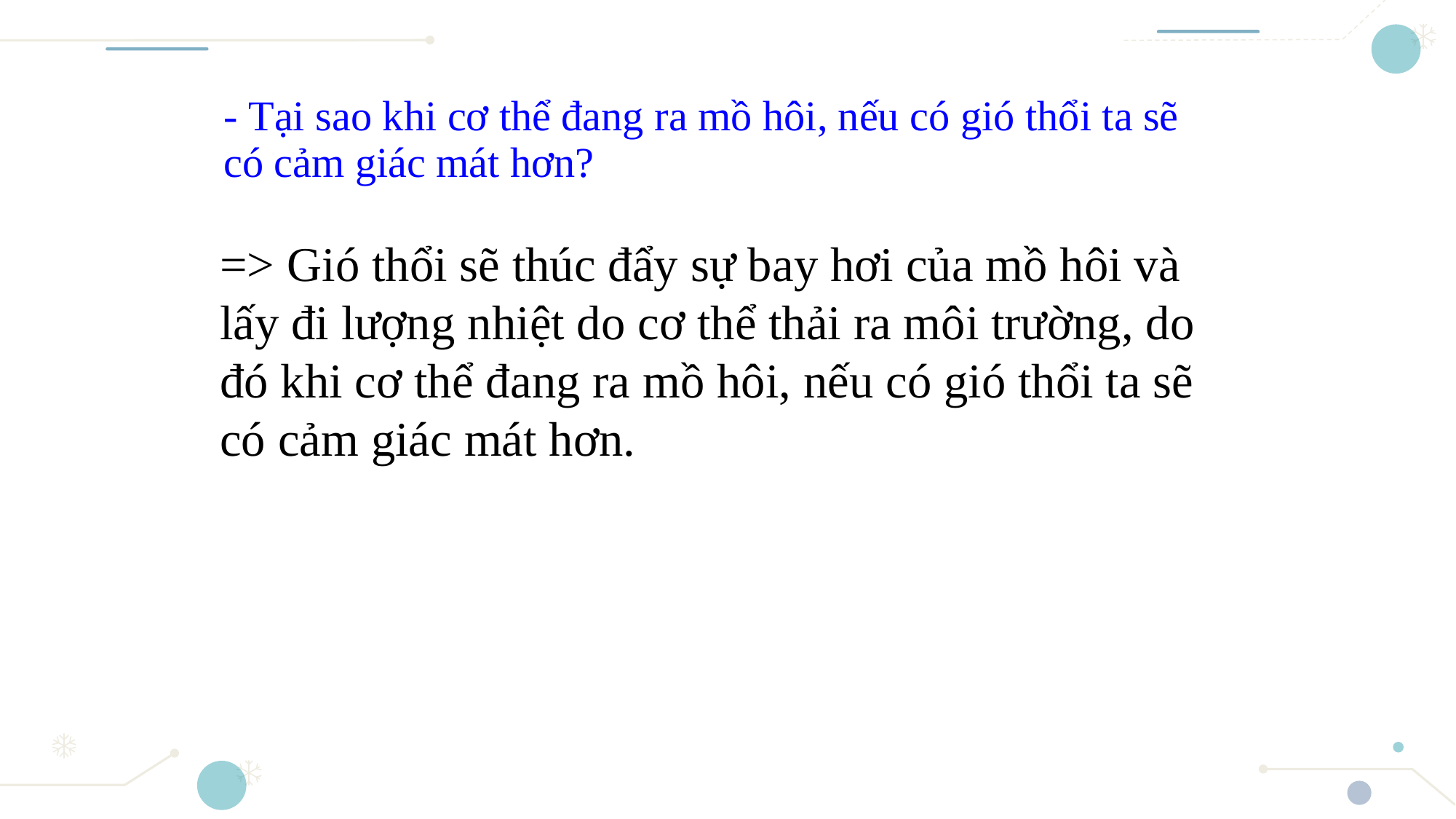

| - Tại sao khi cơ thể đang ra mồ hôi, nếu có gió thổi ta sẽ có cảm giác mát hơn? |
| --- |
=> Gió thổi sẽ thúc đẩy sự bay hơi của mồ hôi và lấy đi lượng nhiệt do cơ thể thải ra môi trường, do đó khi cơ thể đang ra mồ hôi, nếu có gió thổi ta sẽ có cảm giác mát hơn.